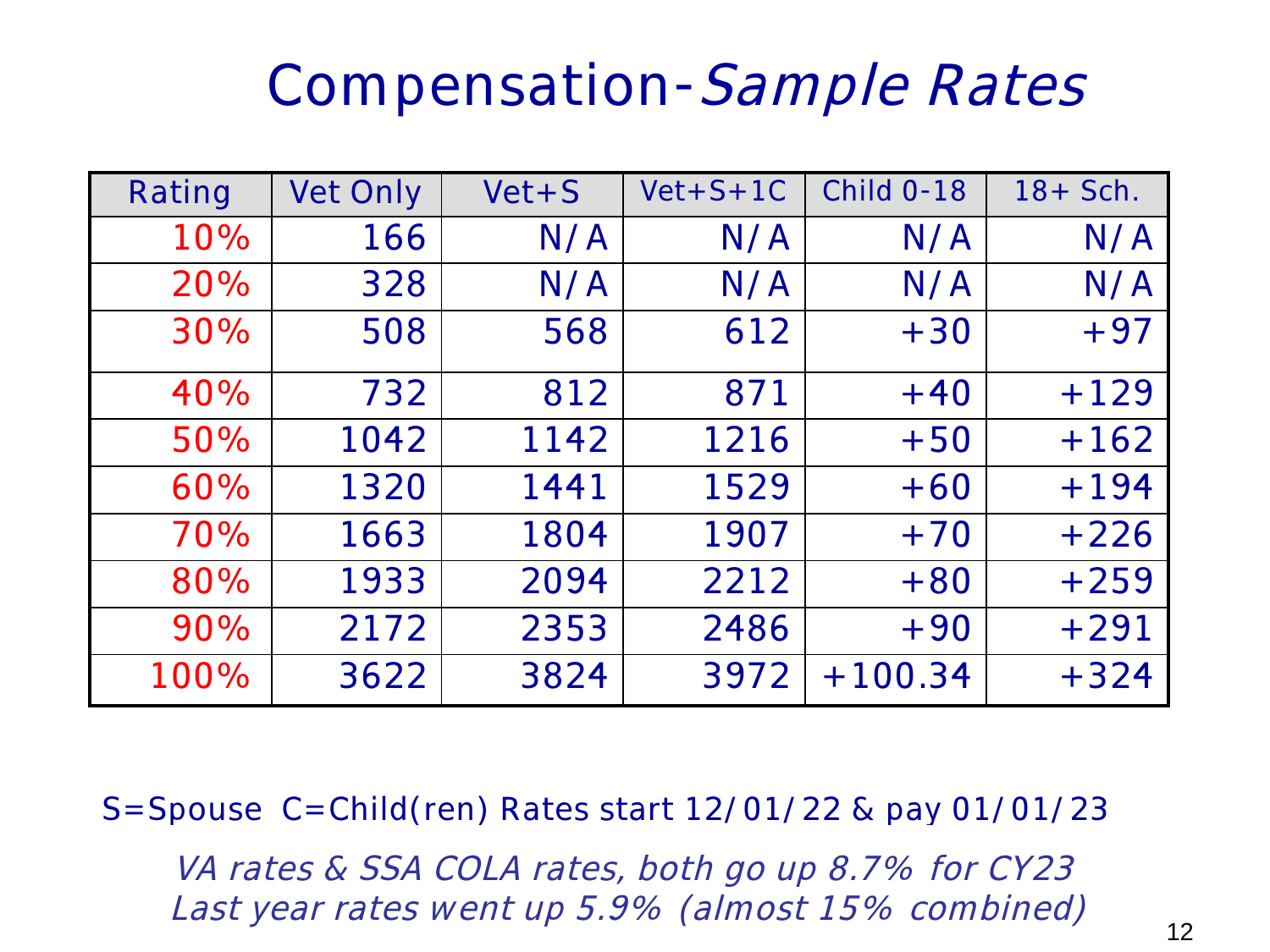

Compensation-Sample Rates
| Rating | Vet Only | Vet+S | Vet+S+1C | Child 0-18 | 18+ Sch. |
| --- | --- | --- | --- | --- | --- |
| 10% | 166 | N/A | N/A | N/A | N/A |
| 20% | 328 | N/A | N/A | N/A | N/A |
| 30% | 508 | 568 | 612 | +30 | +97 |
| 40% | 732 | 812 | 871 | +40 | +129 |
| 50% | 1042 | 1142 | 1216 | +50 | +162 |
| 60% | 1320 | 1441 | 1529 | +60 | +194 |
| 70% | 1663 | 1804 | 1907 | +70 | +226 |
| 80% | 1933 | 2094 | 2212 | +80 | +259 |
| 90% | 2172 | 2353 | 2486 | +90 | +291 |
| 100% | 3622 | 3824 | 3972 | +100.34 | +324 |
S=Spouse  C=Child(ren) Rates start 12/01/22 & pay 01/01/23

VA rates & SSA COLA rates, both go up 8.7% for CY23
Last year rates went up 5.9% (almost 15% combined)
12